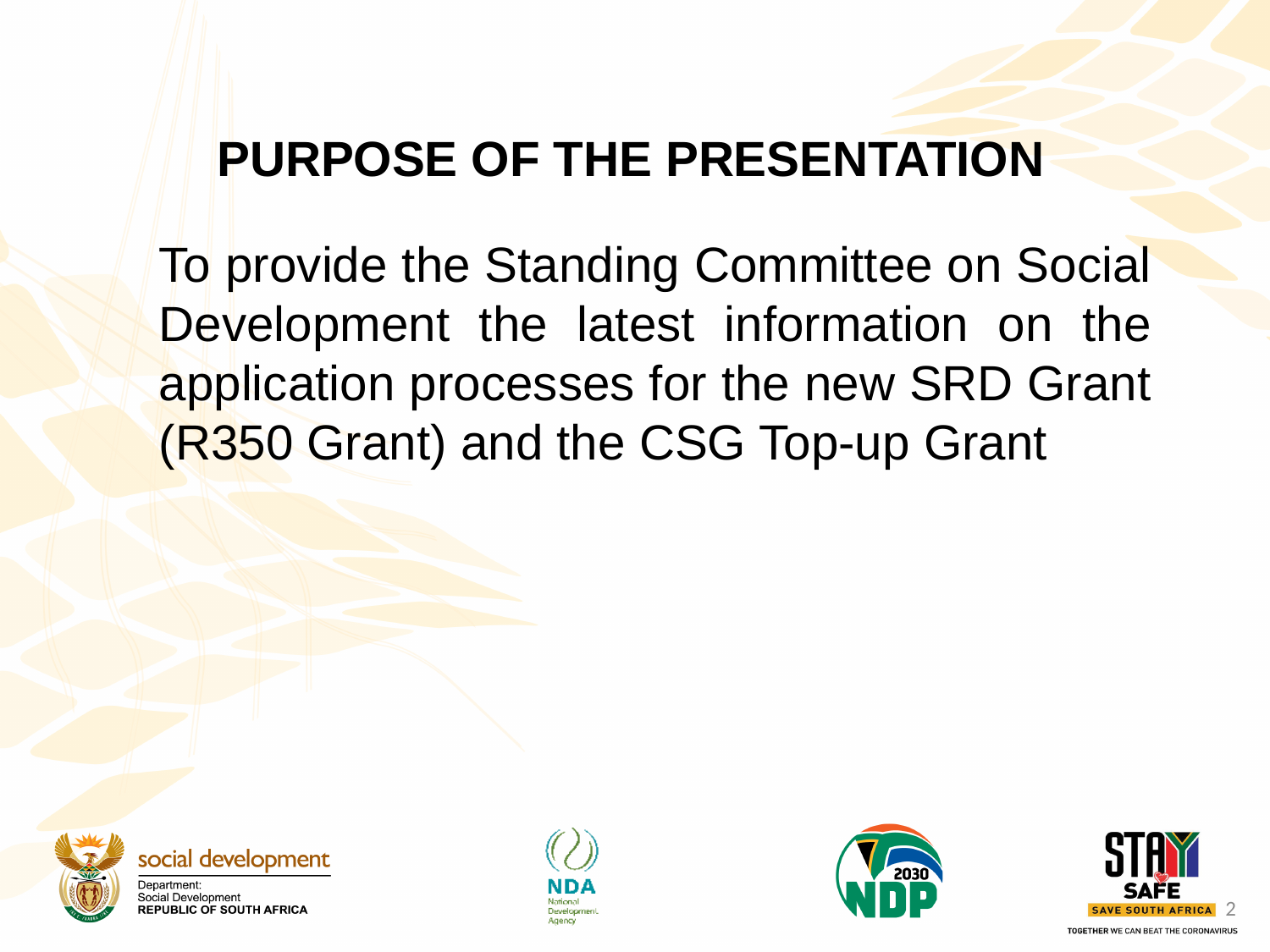

# PURPOSE OF THE PRESENTATION
To provide the Standing Committee on Social Development the latest information on the application processes for the new SRD Grant (R350 Grant) and the CSG Top-up Grant
2